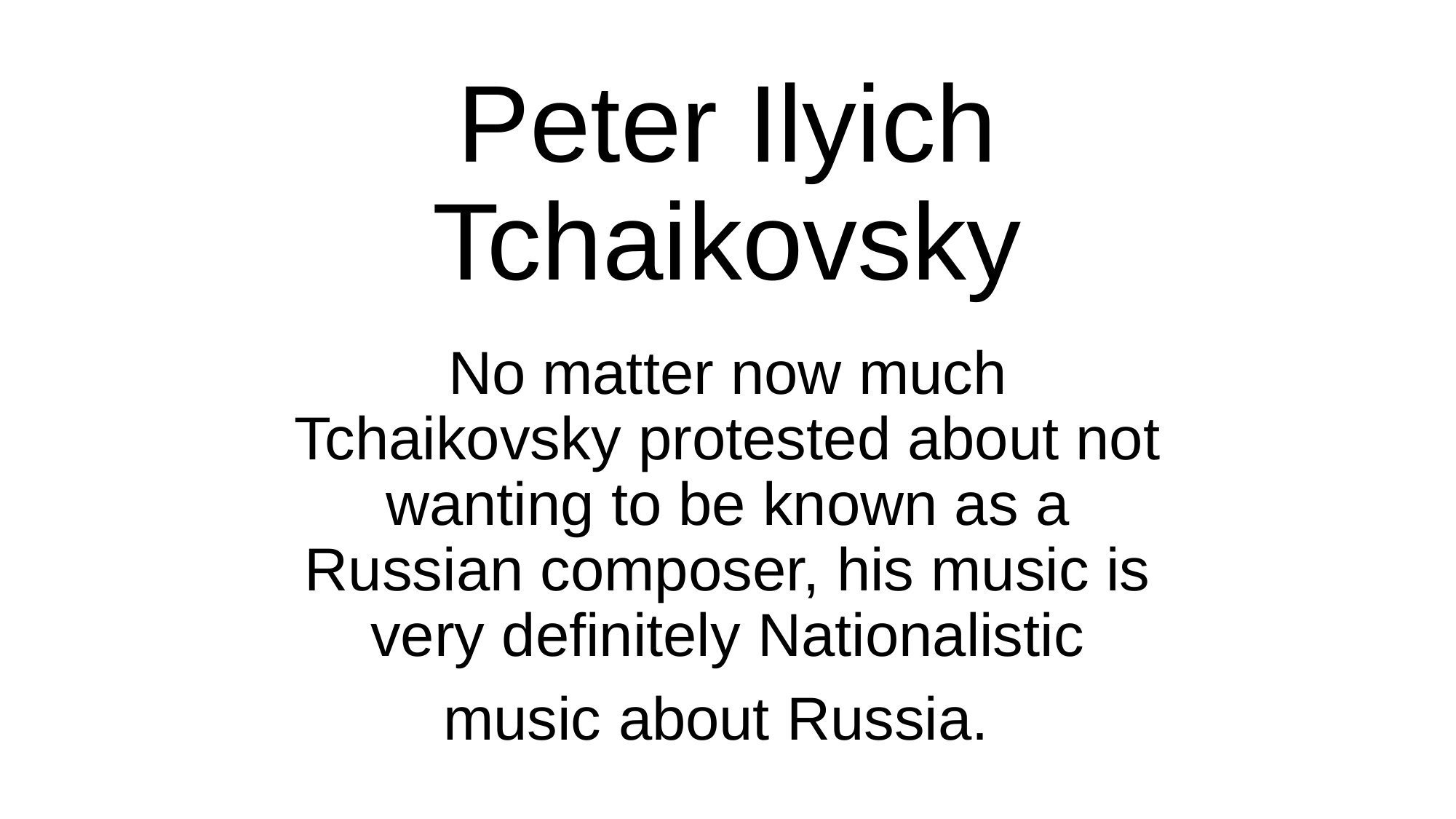

# Peter Ilyich Tchaikovsky
No matter now much Tchaikovsky protested about not wanting to be known as a Russian composer, his music is very definitely Nationalistic music about Russia.